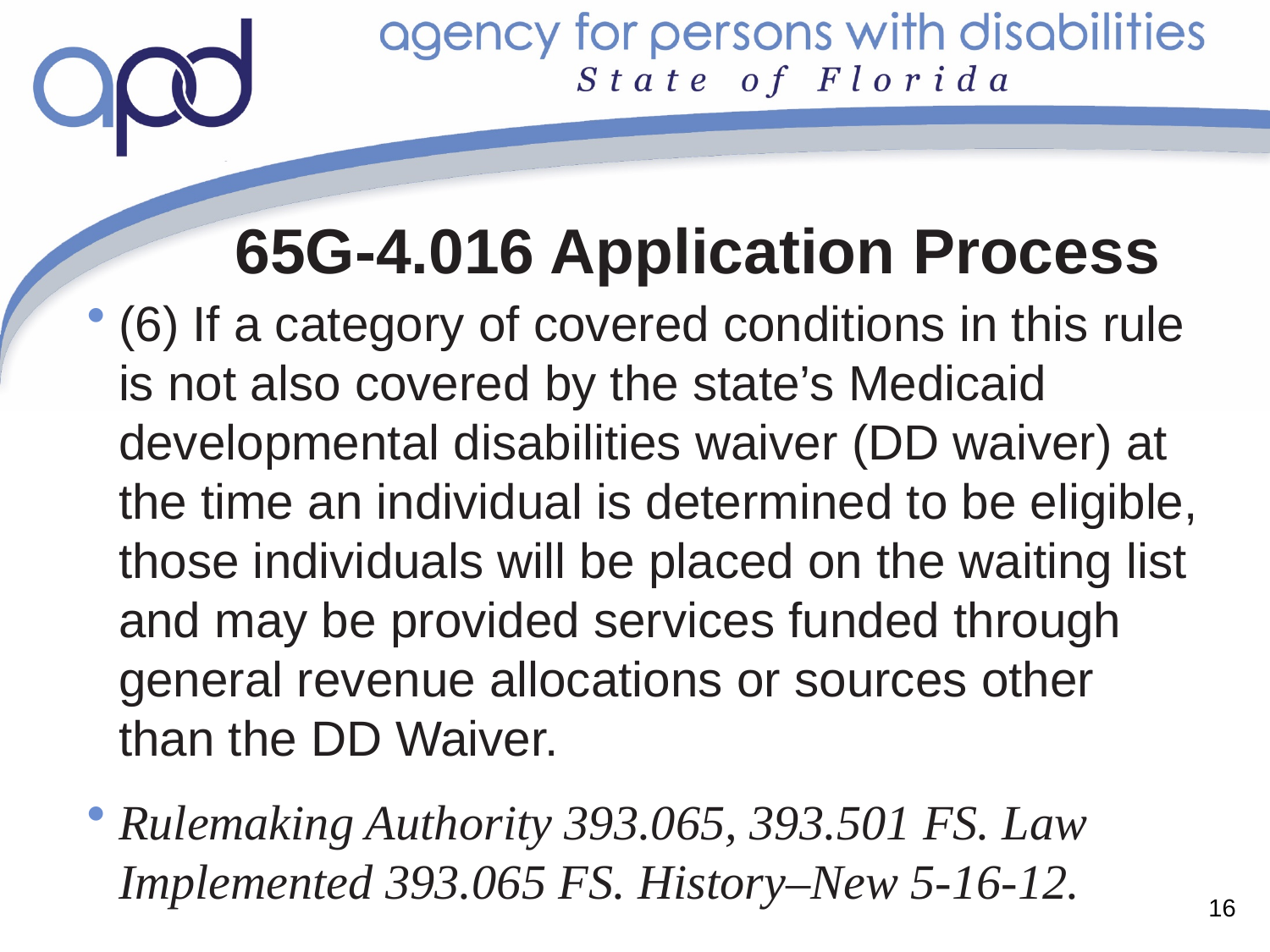

# 65G-4.016 Application Process
(6) If a category of covered conditions in this rule is not also covered by the state’s Medicaid developmental disabilities waiver (DD waiver) at the time an individual is determined to be eligible, those individuals will be placed on the waiting list and may be provided services funded through general revenue allocations or sources other than the DD Waiver.
Rulemaking Authority 393.065, 393.501 FS. Law Implemented 393.065 FS. History–New 5-16-12.
16